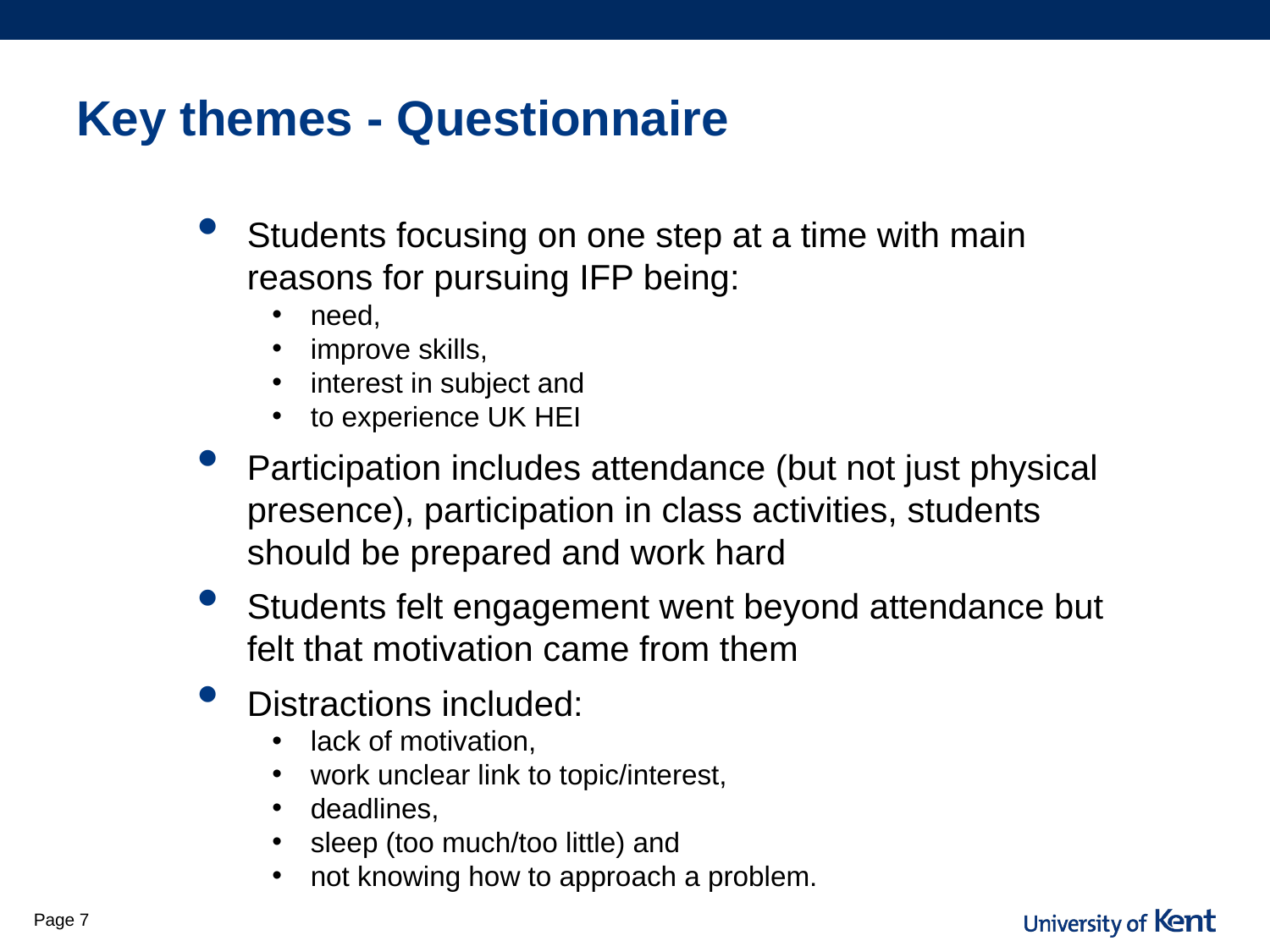

# Key themes - Questionnaire
Students focusing on one step at a time with main reasons for pursuing IFP being:
need,
improve skills,
interest in subject and
to experience UK HEI
Participation includes attendance (but not just physical presence), participation in class activities, students should be prepared and work hard
Students felt engagement went beyond attendance but felt that motivation came from them
Distractions included:
lack of motivation,
work unclear link to topic/interest,
deadlines,
sleep (too much/too little) and
not knowing how to approach a problem.

Page 7